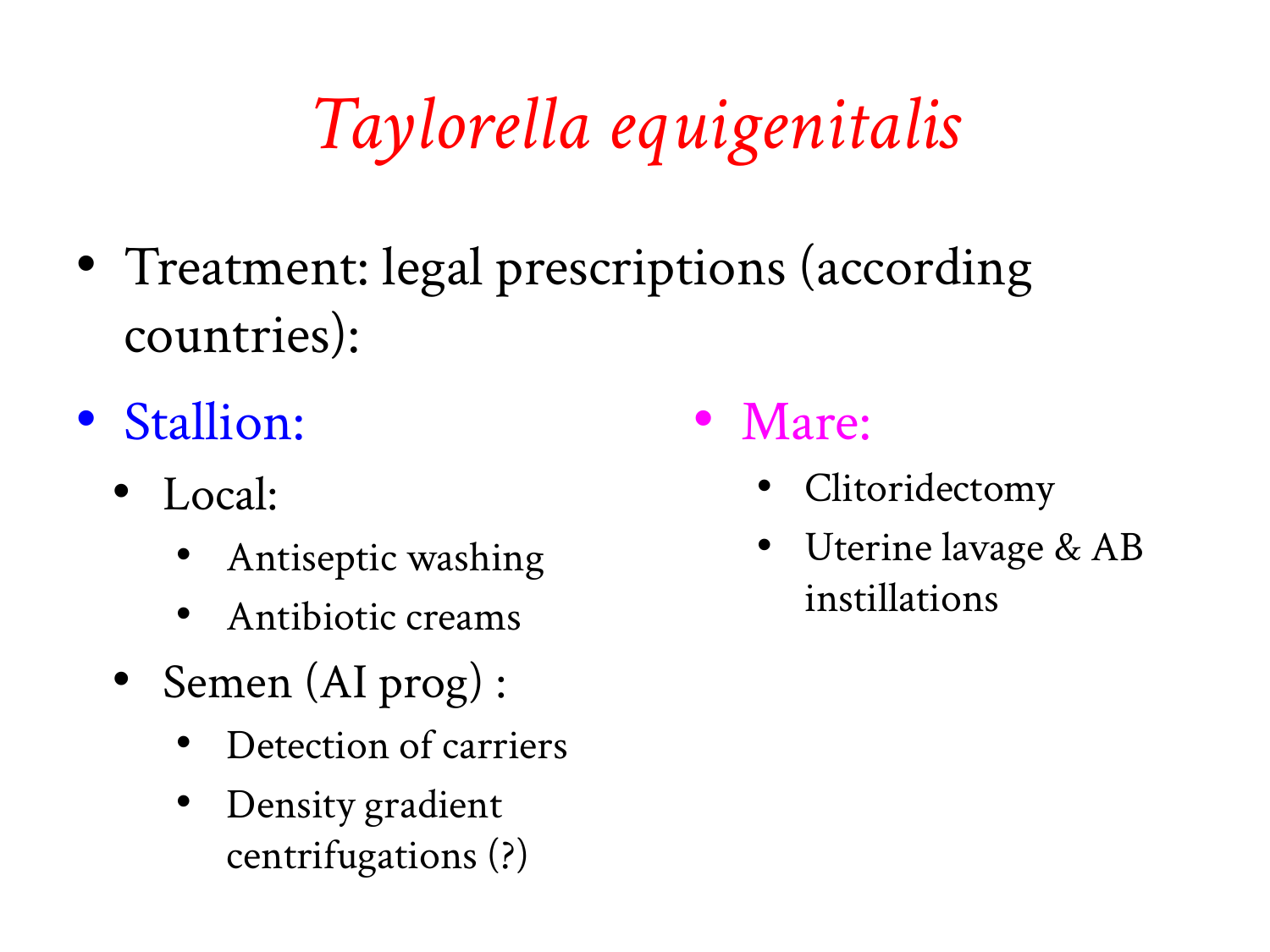

# Taylorella equigenitalis
Treatment: legal prescriptions (according countries):
Stallion:
Local:
Antiseptic washing
Antibiotic creams
Semen (AI prog) :
Detection of carriers
Density gradient centrifugations (?)

Mare:
Clitoridectomy
Uterine lavage & AB instillations